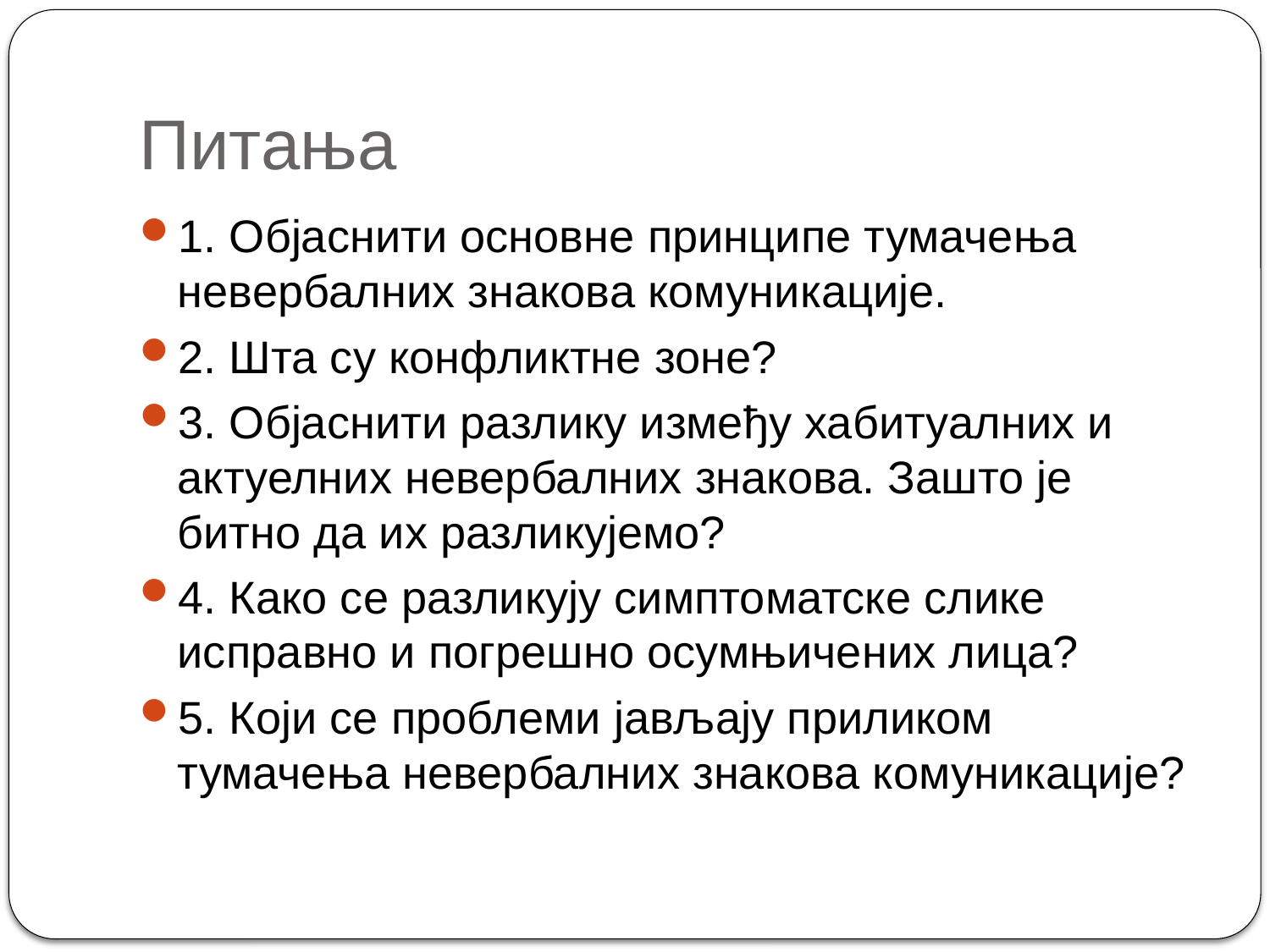

# Питања
1. Објаснити основне принципе тумачења невербалних знакова комуникације.
2. Шта су конфликтне зоне?
3. Објаснити разлику између хабитуалних и актуелних невербалних знакова. Зашто је битно да их разликујемо?
4. Како се разликују симптоматске слике исправно и погрешно осумњичених лица?
5. Који се проблеми јављају приликом тумачења невербалних знакова комуникације?